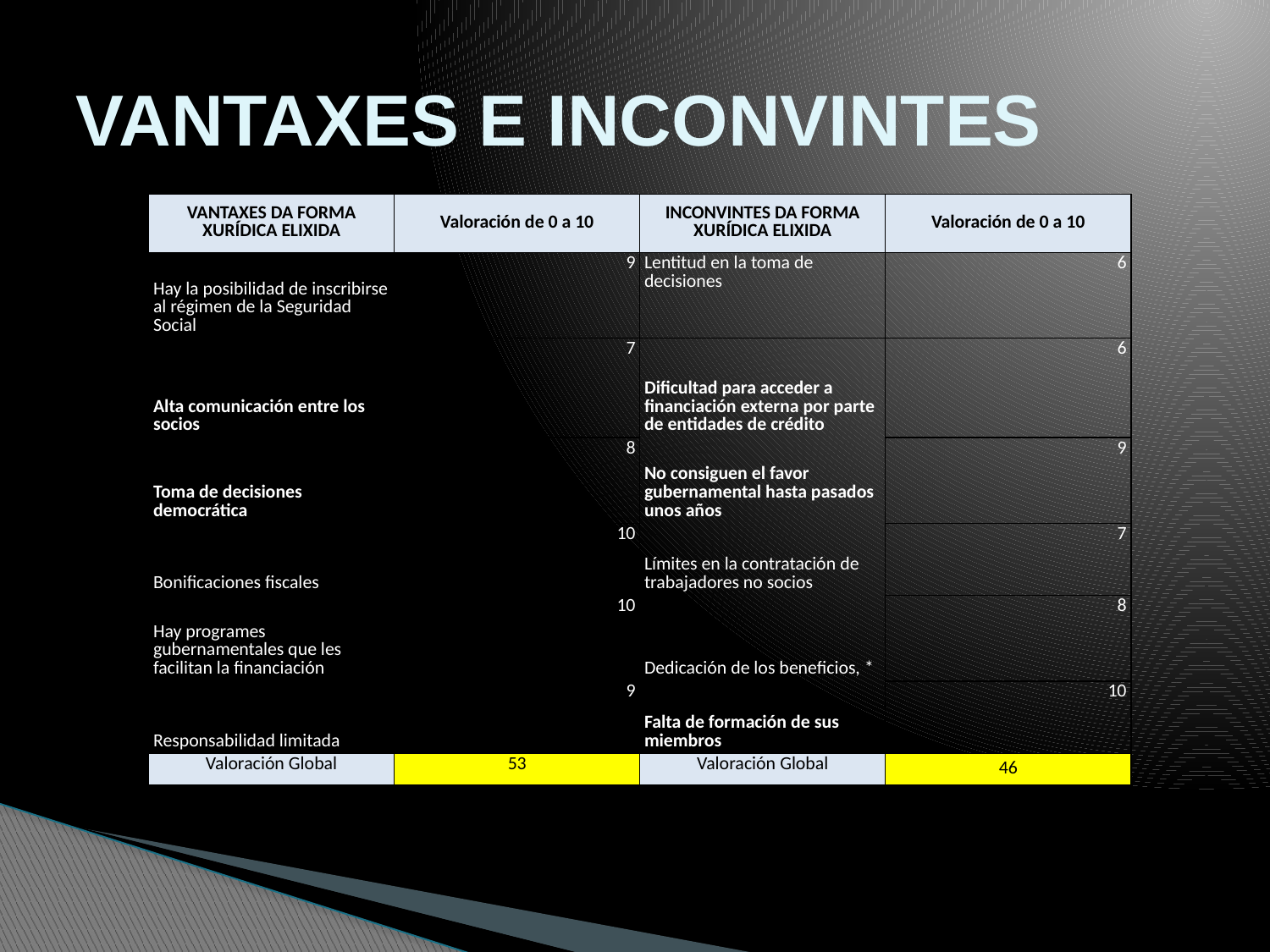

# VANTAXES E INCONVINTES
| VANTAXES DA FORMA XURÍDICA ELIXIDA | Valoración de 0 a 10 | INCONVINTES DA FORMA XURÍDICA ELIXIDA | Valoración de 0 a 10 |
| --- | --- | --- | --- |
| Hay la posibilidad de inscribirse al régimen de la Seguridad Social | 9 | Lentitud en la toma de decisiones | 6 |
| Alta comunicación entre los socios | 7 | Dificultad para acceder a financiación externa por parte de entidades de crédito | 6 |
| Toma de decisiones democrática | 8 | No consiguen el favor gubernamental hasta pasados unos años | 9 |
| Bonificaciones fiscales | 10 | Límites en la contratación de trabajadores no socios | 7 |
| Hay programes gubernamentales que les facilitan la financiación | 10 | Dedicación de los beneficios, \* | 8 |
| Responsabilidad limitada | 9 | Falta de formación de sus miembros | 10 |
| Valoración Global | 53 | Valoración Global | 46 |